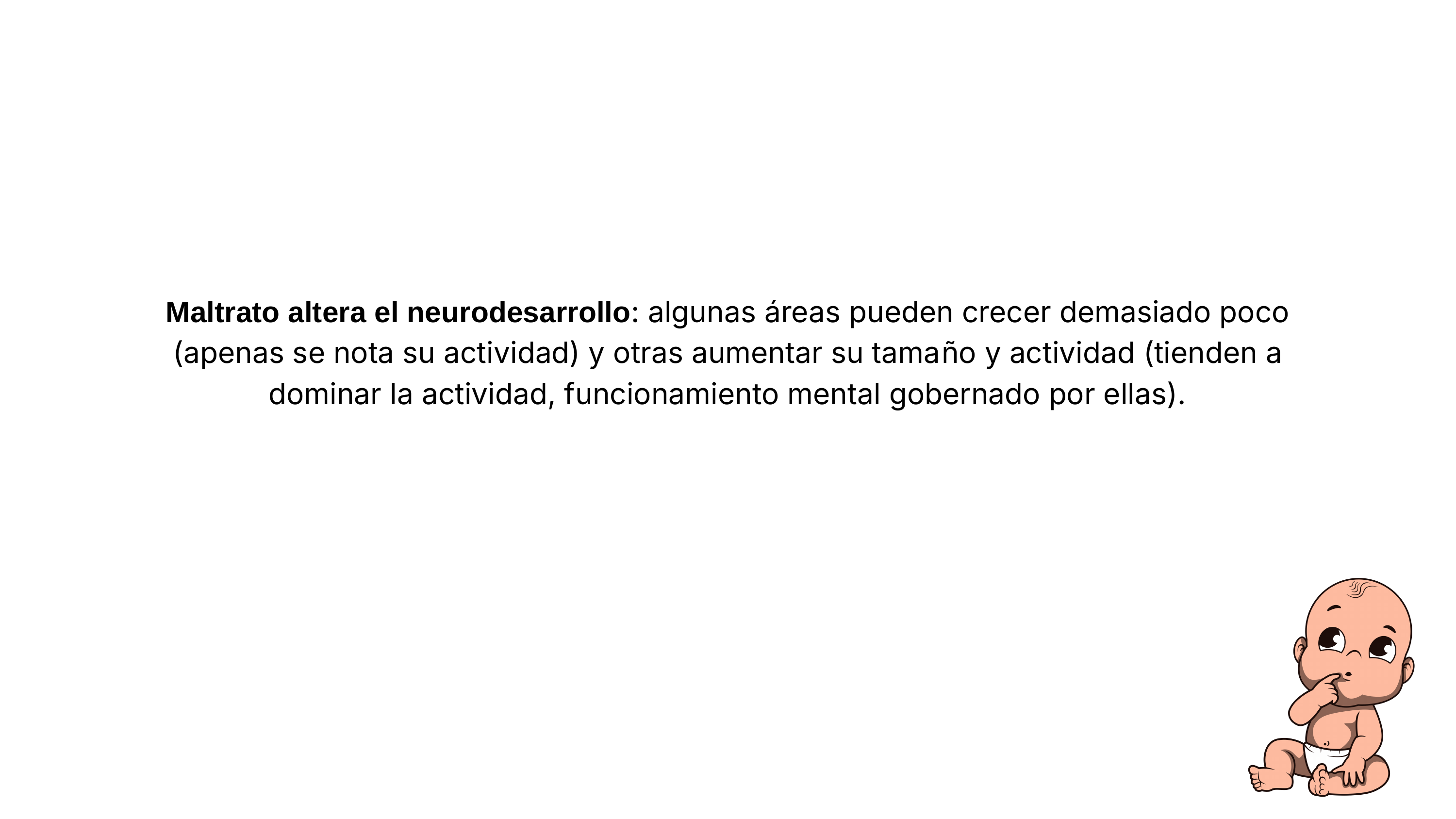

Maltrato altera el neurodesarrollo: algunas áreas pueden crecer demasiado poco (apenas se nota su actividad) y otras aumentar su tamaño y actividad (tienden a dominar la actividad, funcionamiento mental gobernado por ellas).